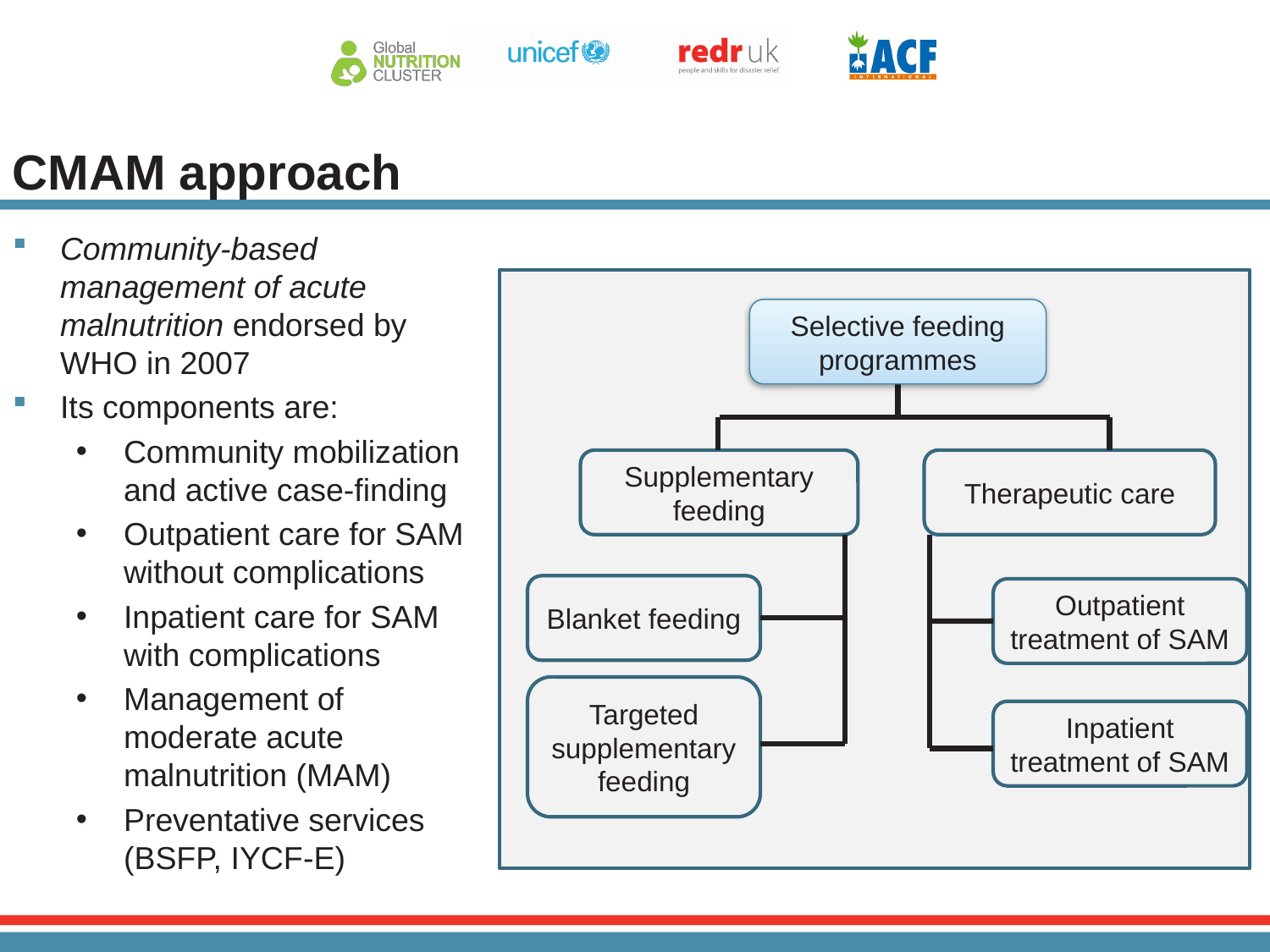

# CMAM approach
Community-based management of acute malnutrition endorsed by WHO in 2007
Its components are:
Community mobilization and active case-finding
Outpatient care for SAM without complications
Inpatient care for SAM with complications
Management of moderate acute malnutrition (MAM)
Preventative services (BSFP, IYCF-E)

Selective feeding programmes
Supplementary feeding
Therapeutic care
Blanket feeding
Outpatient treatment of SAM
Targeted supplementary feeding
Inpatient treatment of SAM
UNICEF Harmonised Training-Mod 12